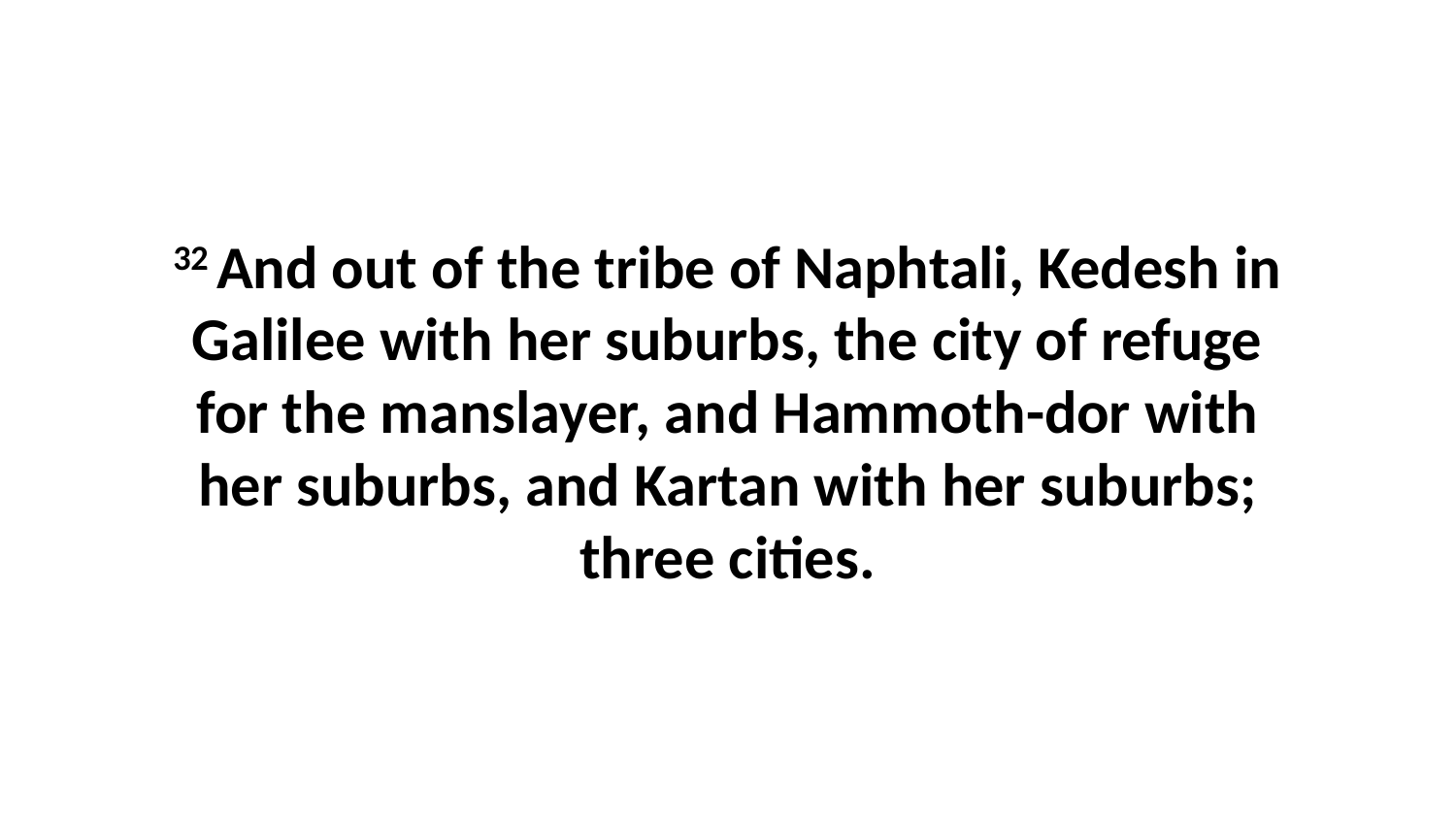

32 And out of the tribe of Naphtali, Kedesh in Galilee with her suburbs, the city of refuge for the manslayer, and Hammoth-dor with her suburbs, and Kartan with her suburbs; three cities.